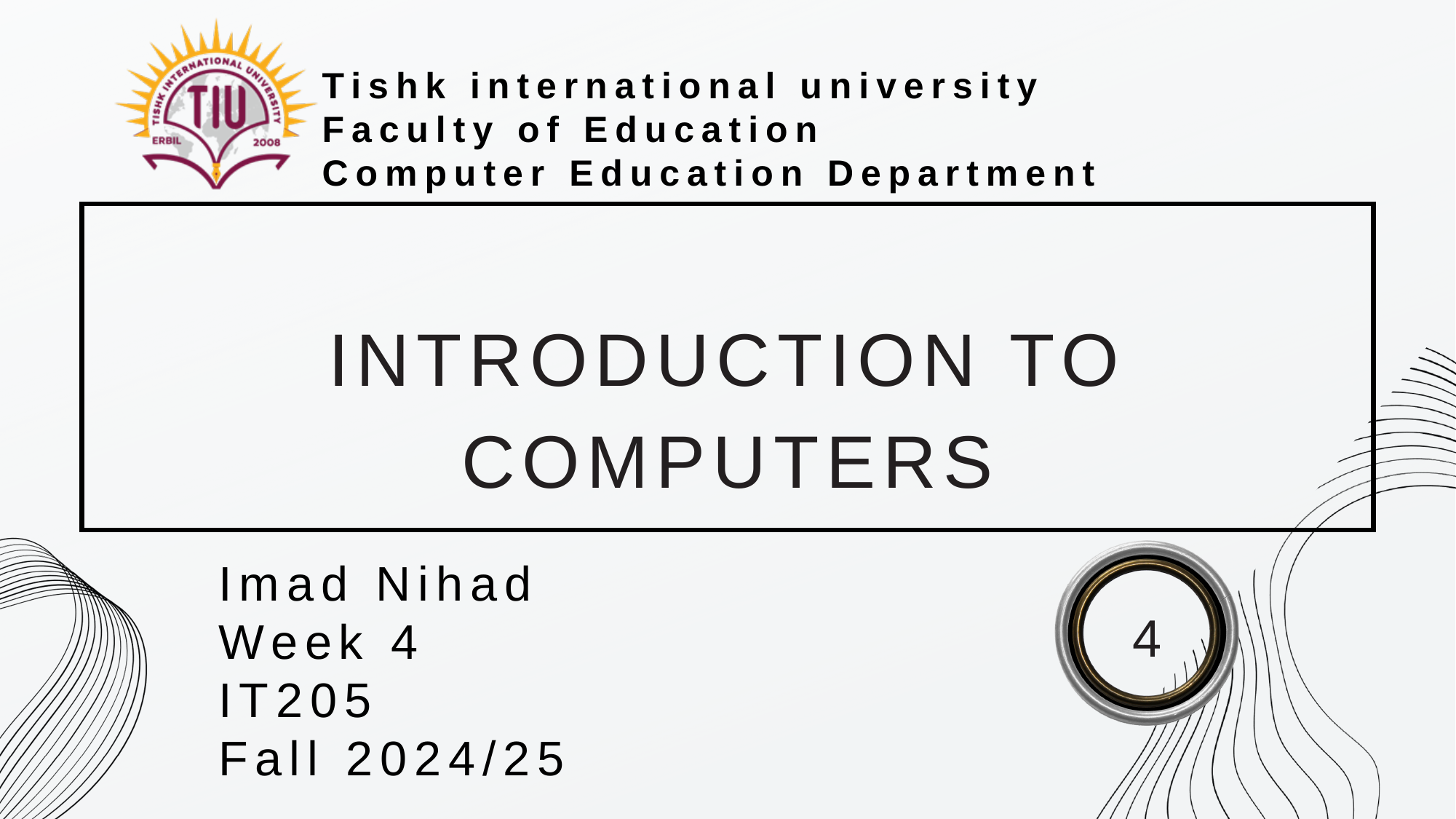

Tishk international university
Faculty of Education
Computer Education Department

INTRODUCTION TO COMPUTERS

Imad Nihad
Week 4
IT205
Fall 2024/25
4